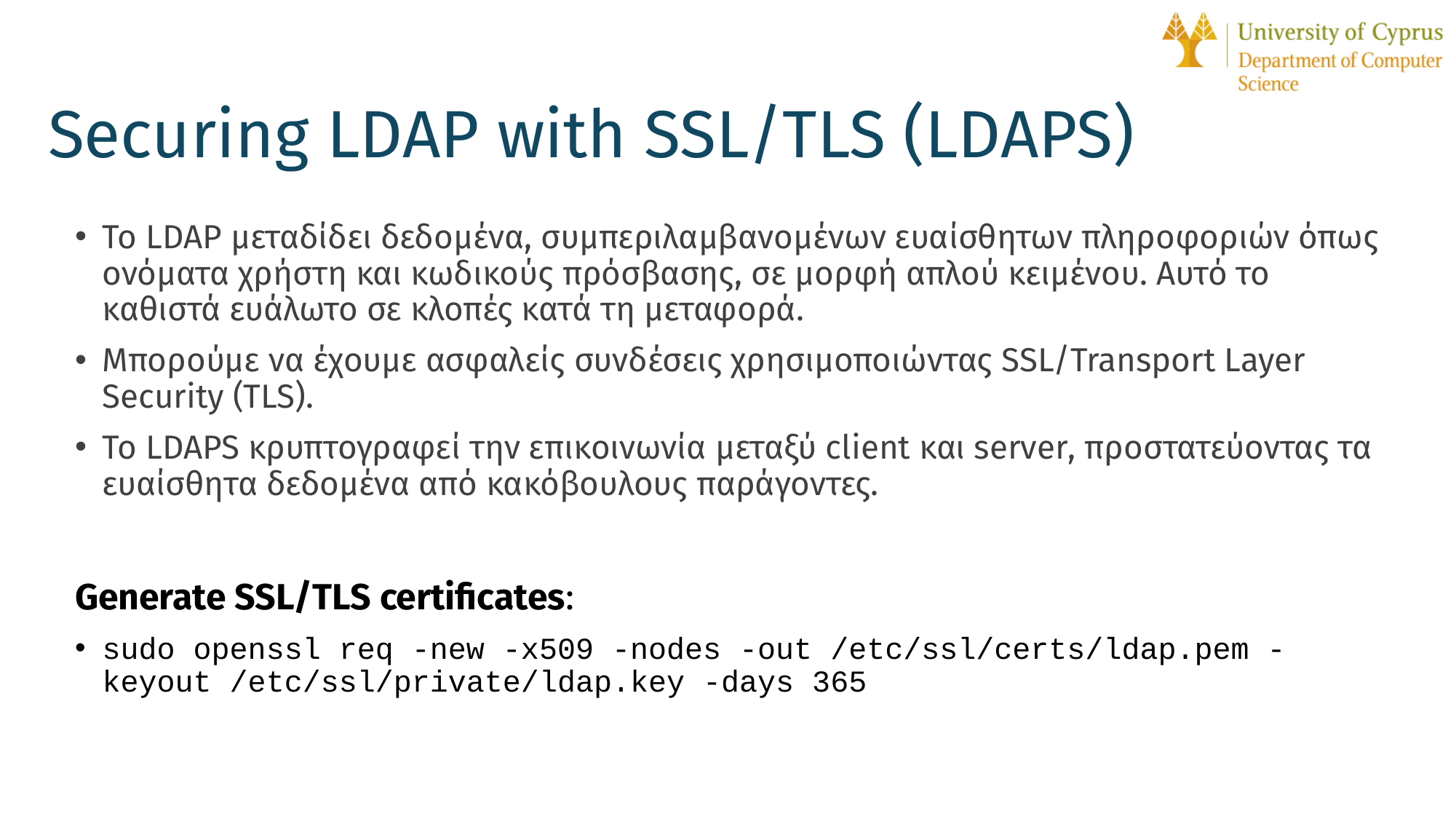

# Securing LDAP with SSL/TLS (LDAPS)
Το LDAP μεταδίδει δεδομένα, συμπεριλαμβανομένων ευαίσθητων πληροφοριών όπως ονόματα χρήστη και κωδικούς πρόσβασης, σε μορφή απλού κειμένου. Αυτό το καθιστά ευάλωτο σε κλοπές κατά τη μεταφορά.
Μπορούμε να έχουμε ασφαλείς συνδέσεις χρησιμοποιώντας SSL/Transport Layer Security (TLS).
Το LDAPS κρυπτογραφεί την επικοινωνία μεταξύ client και server, προστατεύοντας τα ευαίσθητα δεδομένα από κακόβουλους παράγοντες.

Generate SSL/TLS certificates:
sudo openssl req -new -x509 -nodes -out /etc/ssl/certs/ldap.pem -keyout /etc/ssl/private/ldap.key -days 365